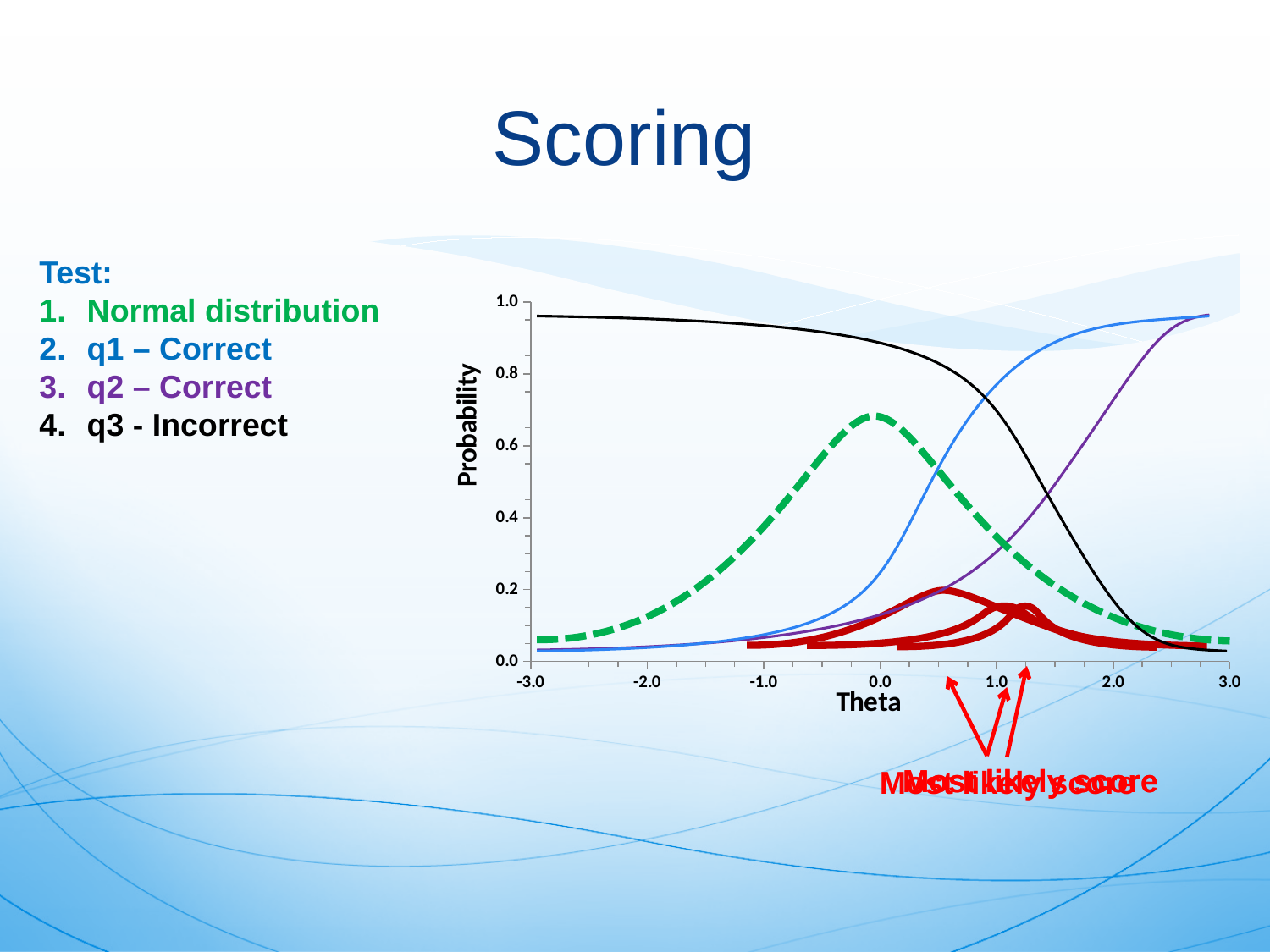

# Scoring
Test:
Normal distribution
q1 – Correct
q2 – Correct
q3 - Incorrect

### Chart

| Category |  |
|---|---|

Most likely score

Most likely score

Most likely score